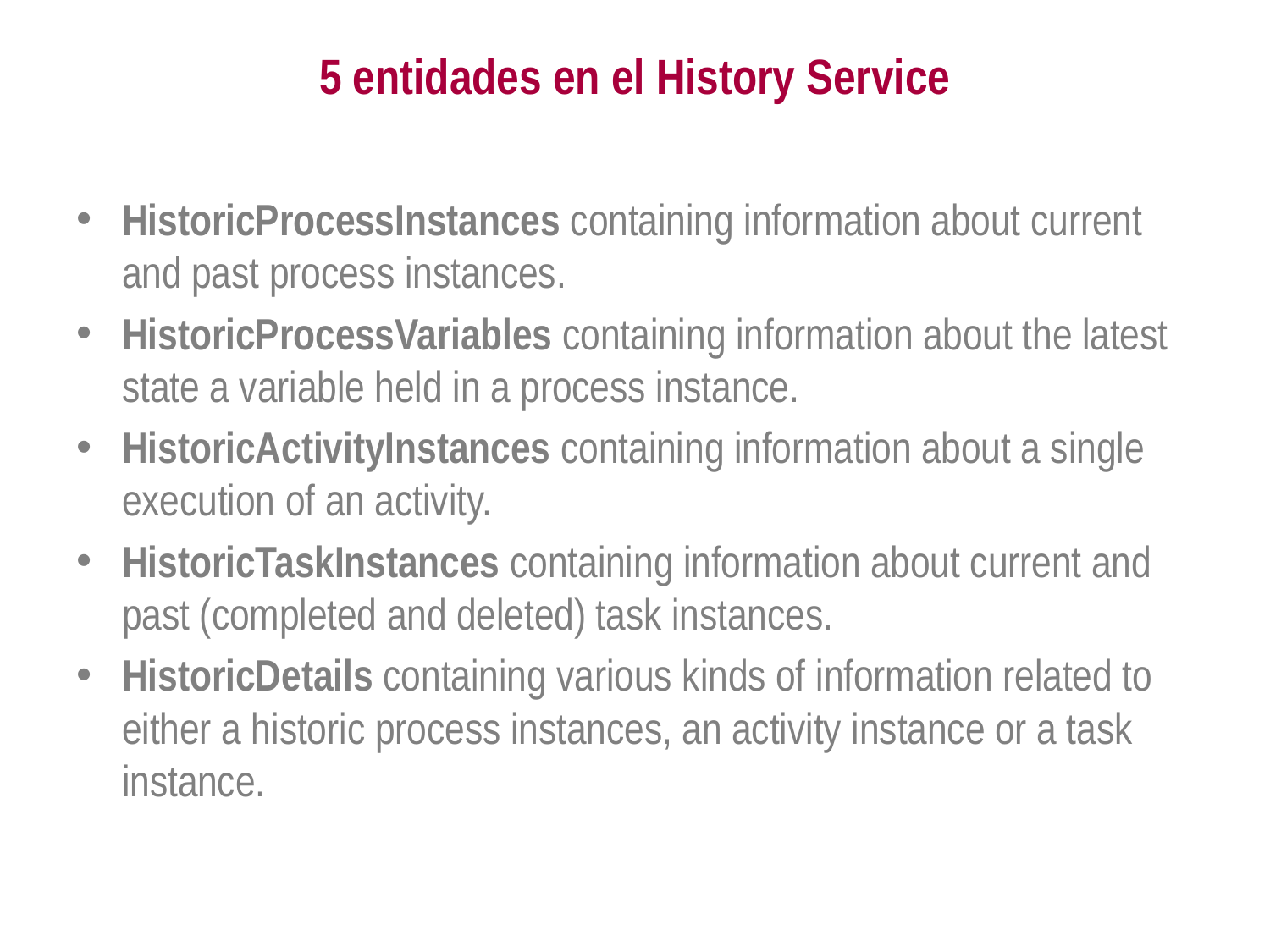

# 5 entidades en el History Service
HistoricProcessInstances containing information about current and past process instances.
HistoricProcessVariables containing information about the latest state a variable held in a process instance.
HistoricActivityInstances containing information about a single execution of an activity.
HistoricTaskInstances containing information about current and past (completed and deleted) task instances.
HistoricDetails containing various kinds of information related to either a historic process instances, an activity instance or a task instance.